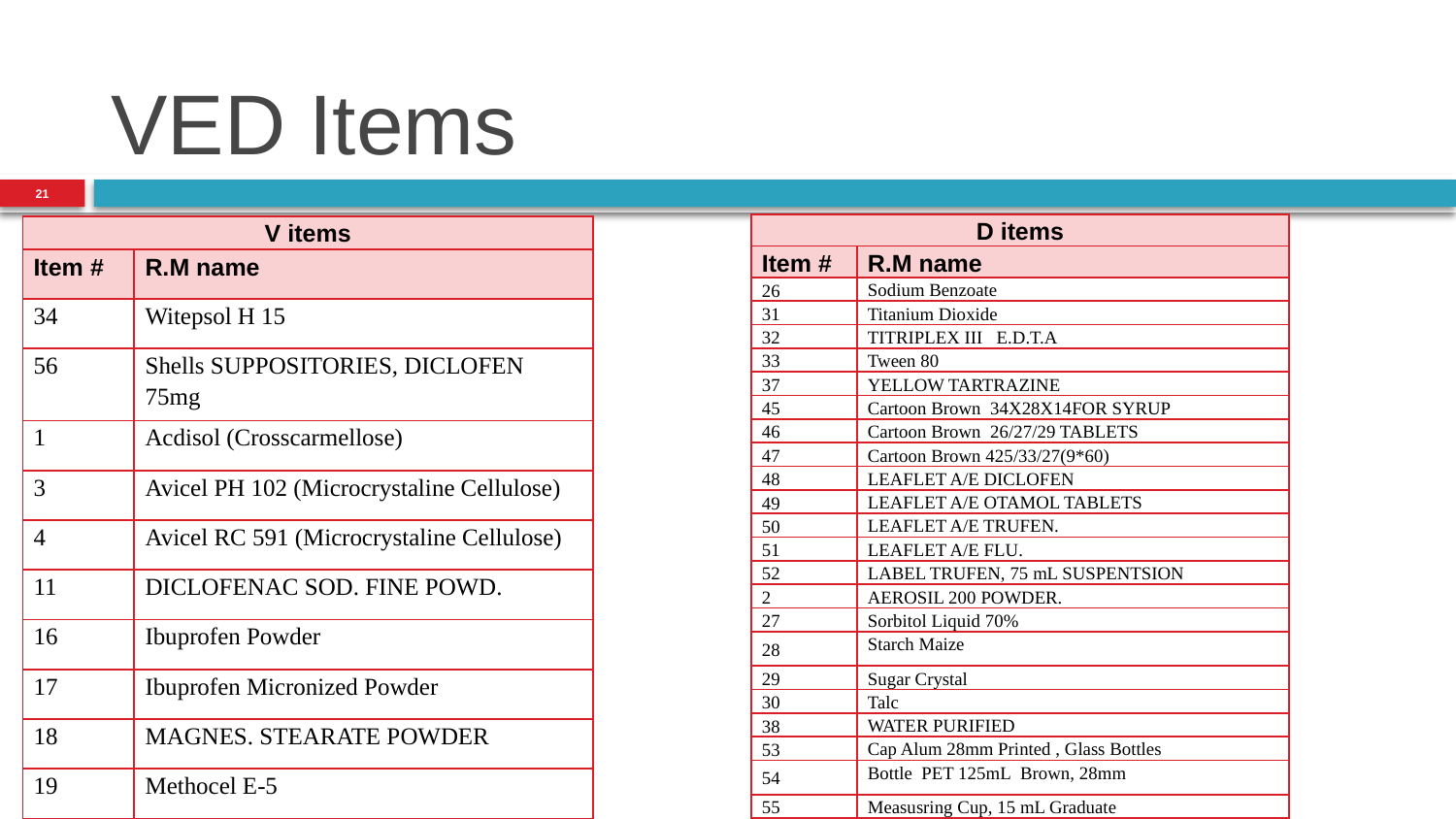

# VED Items
21
| D items |  |
| --- | --- |
| Item # | R.M name |
| 26 | Sodium Benzoate |
| 31 | Titanium Dioxide |
| 32 | TITRIPLEX III   E.D.T.A |
| 33 | Tween 80 |
| 37 | YELLOW TARTRAZINE |
| 45 | Cartoon Brown  34X28X14FOR SYRUP |
| 46 | Cartoon Brown  26/27/29 TABLETS |
| 47 | Cartoon Brown 425/33/27(9\*60) |
| 48 | LEAFLET A/E DICLOFEN |
| 49 | LEAFLET A/E OTAMOL TABLETS |
| 50 | LEAFLET A/E TRUFEN. |
| 51 | LEAFLET A/E FLU. |
| 52 | LABEL TRUFEN, 75 mL SUSPENTSION |
| 2 | AEROSIL 200 POWDER. |
| 27 | Sorbitol Liquid 70% |
| 28 | Starch Maize |
| 29 | Sugar Crystal |
| 30 | Talc |
| 38 | WATER PURIFIED |
| 53 | Cap Alum 28mm Printed , Glass Bottles |
| 54 | Bottle  PET 125mL  Brown, 28mm |
| 55 | Measusring Cup, 15 mL Graduate |
| V items |  |
| --- | --- |
| Item # | R.M name |
| 34 | Witepsol H 15 |
| 56 | Shells SUPPOSITORIES, DICLOFEN   75mg |
| 1 | Acdisol (Crosscarmellose) |
| 3 | Avicel PH 102 (Microcrystaline Cellulose) |
| 4 | Avicel RC 591 (Microcrystaline Cellulose) |
| 11 | DICLOFENAC SOD. FINE POWD. |
| 16 | Ibuprofen Powder |
| 17 | Ibuprofen Micronized Powder |
| 18 | MAGNES. STEARATE POWDER |
| 19 | Methocel E-5 |